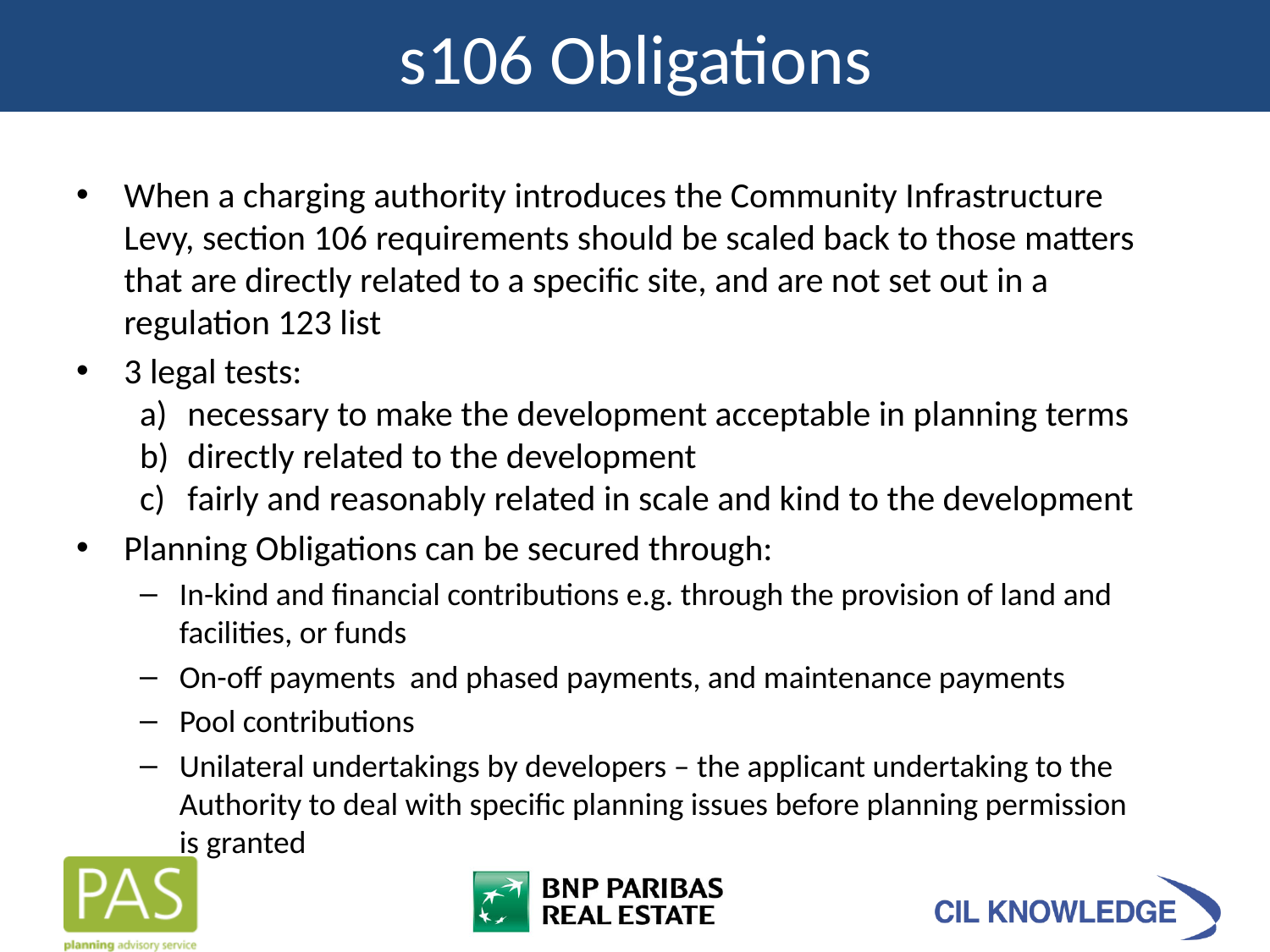

s106 Obligations
When a charging authority introduces the Community Infrastructure Levy, section 106 requirements should be scaled back to those matters that are directly related to a specific site, and are not set out in a regulation 123 list
3 legal tests:
 necessary to make the development acceptable in planning terms
 directly related to the development
 fairly and reasonably related in scale and kind to the development
Planning Obligations can be secured through:
In-kind and financial contributions e.g. through the provision of land and facilities, or funds
On-off payments  and phased payments, and maintenance payments
Pool contributions
Unilateral undertakings by developers – the applicant undertaking to the Authority to deal with specific planning issues before planning permission is granted